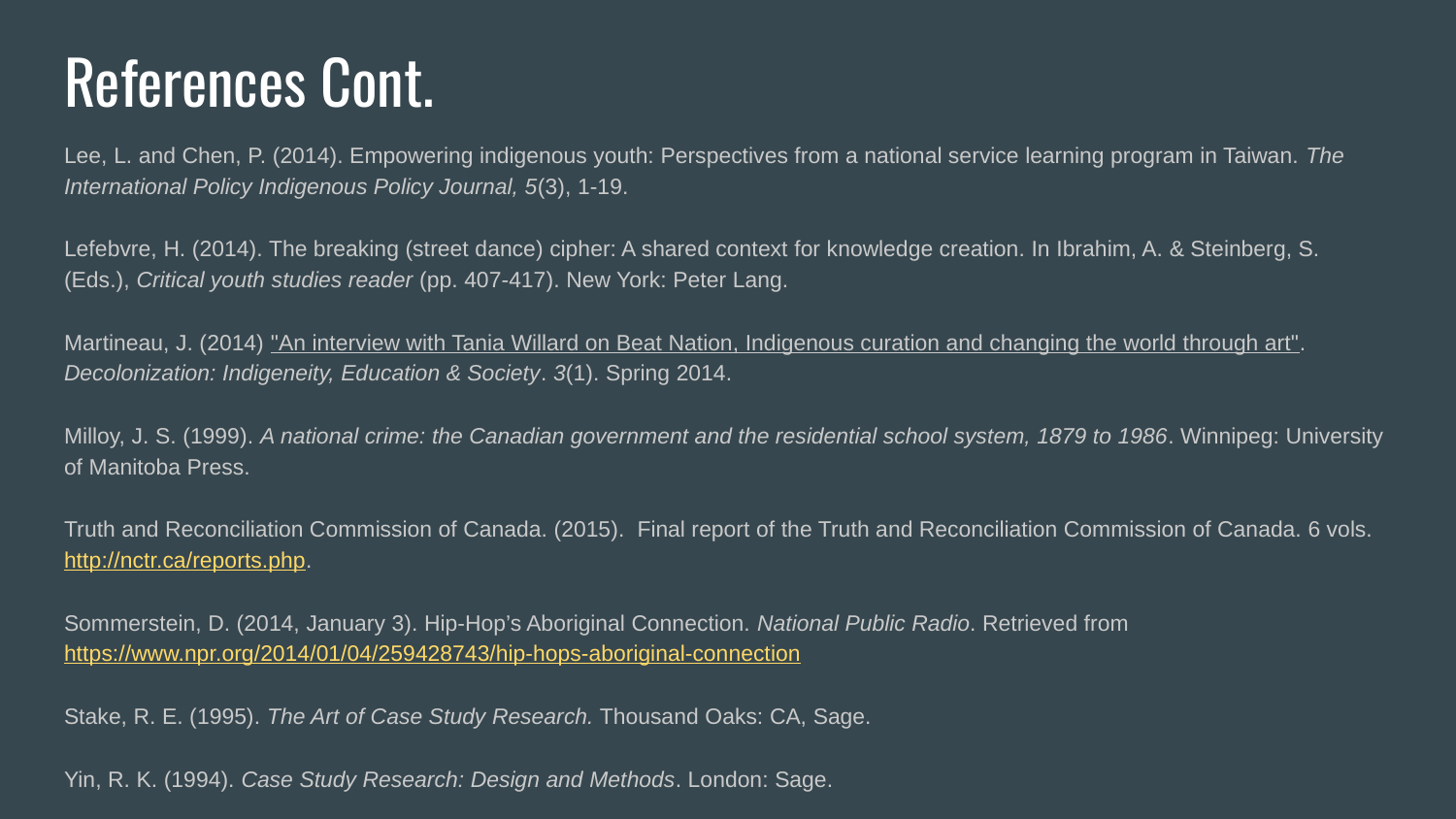

# References Cont.
Lee, L. and Chen, P. (2014). Empowering indigenous youth: Perspectives from a national service learning program in Taiwan. The International Policy Indigenous Policy Journal, 5(3), 1-19.
Lefebvre,​ ​H.​ ​(2014).​ ​The​ ​breaking​ ​(street​ ​dance)​ ​cipher:​ ​A​ ​shared​ ​context​ ​for​ ​knowledge creation.​ ​In​ ​Ibrahim,​ ​A.​ ​&​ ​Steinberg,​ ​S.​ ​(Eds.),​ ​​Critical youth studies reader ​(pp. 407-417).​ ​New​ ​York:​ ​Peter​ ​Lang.
Martineau, J. (2014) "An interview with Tania Willard on Beat Nation, Indigenous curation and changing the world through art". Decolonization: Indigeneity, Education & Society. 3(1). Spring 2014.
Milloy, J. S. (1999). A national crime: the Canadian government and the residential school system, 1879 to 1986. Winnipeg: University of Manitoba Press.
Truth and Reconciliation Commission of Canada. (2015).  Final report of the Truth and Reconciliation Commission of Canada. 6 vols. http://nctr.ca/reports.php.
Sommerstein, D. (2014, January 3). Hip-Hop’s Aboriginal Connection. National Public Radio. Retrieved from https://www.npr.org/2014/01/04/259428743/hip-hops-aboriginal-connection
Stake, R. E. (1995). The Art of Case Study Research. Thousand Oaks: CA, Sage.
Yin, R. K. (1994). Case Study Research: Design and Methods. London: Sage.